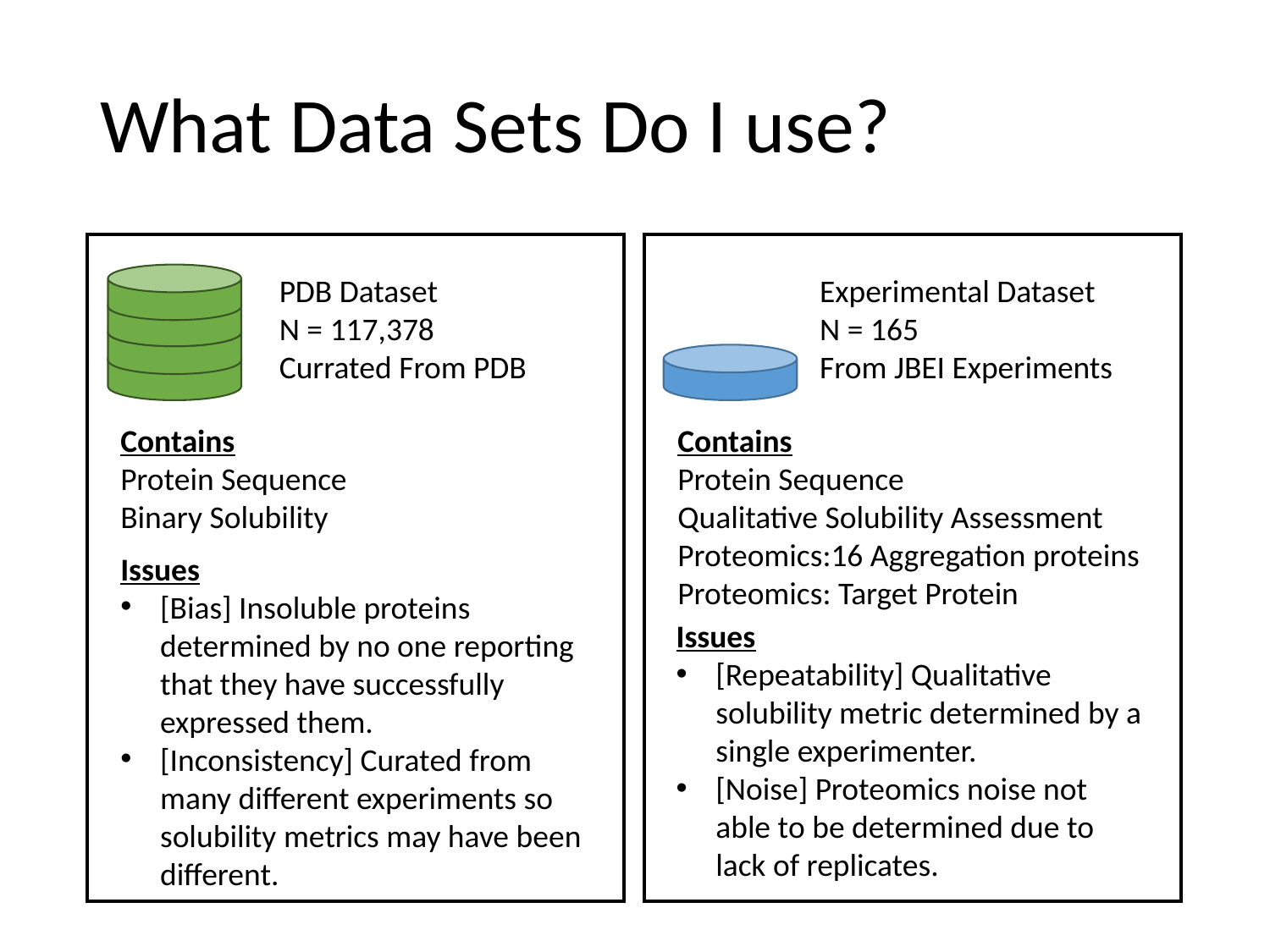

# What Data Sets Do I use?

PDB Dataset
N = 117,378
Currated From PDB
Experimental Dataset
N = 165
From JBEI Experiments

Contains
Protein Sequence
Binary Solubility
Contains
Protein Sequence
Qualitative Solubility Assessment
Proteomics:16 Aggregation proteins
Proteomics: Target Protein
Issues
[Bias] Insoluble proteins determined by no one reporting that they have successfully expressed them.
[Inconsistency] Curated from many different experiments so solubility metrics may have been different.
Issues
[Repeatability] Qualitative solubility metric determined by a single experimenter.
[Noise] Proteomics noise not able to be determined due to lack of replicates.